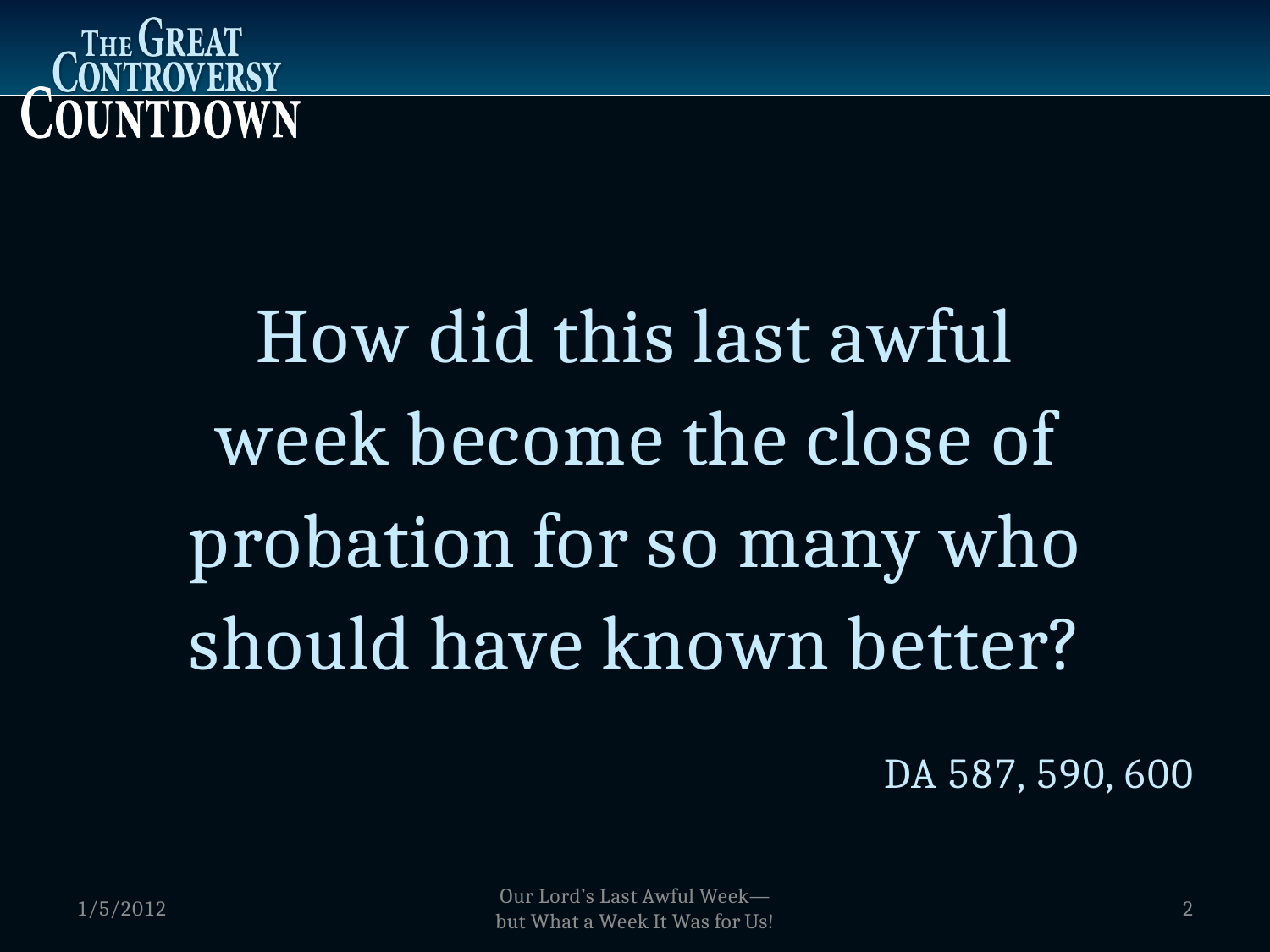

How did this last awful
week become the close of probation for so many who should have known better?

DA 587, 590, 600
1/5/2012
Our Lord’s Last Awful Week—
but What a Week It Was for Us!
2